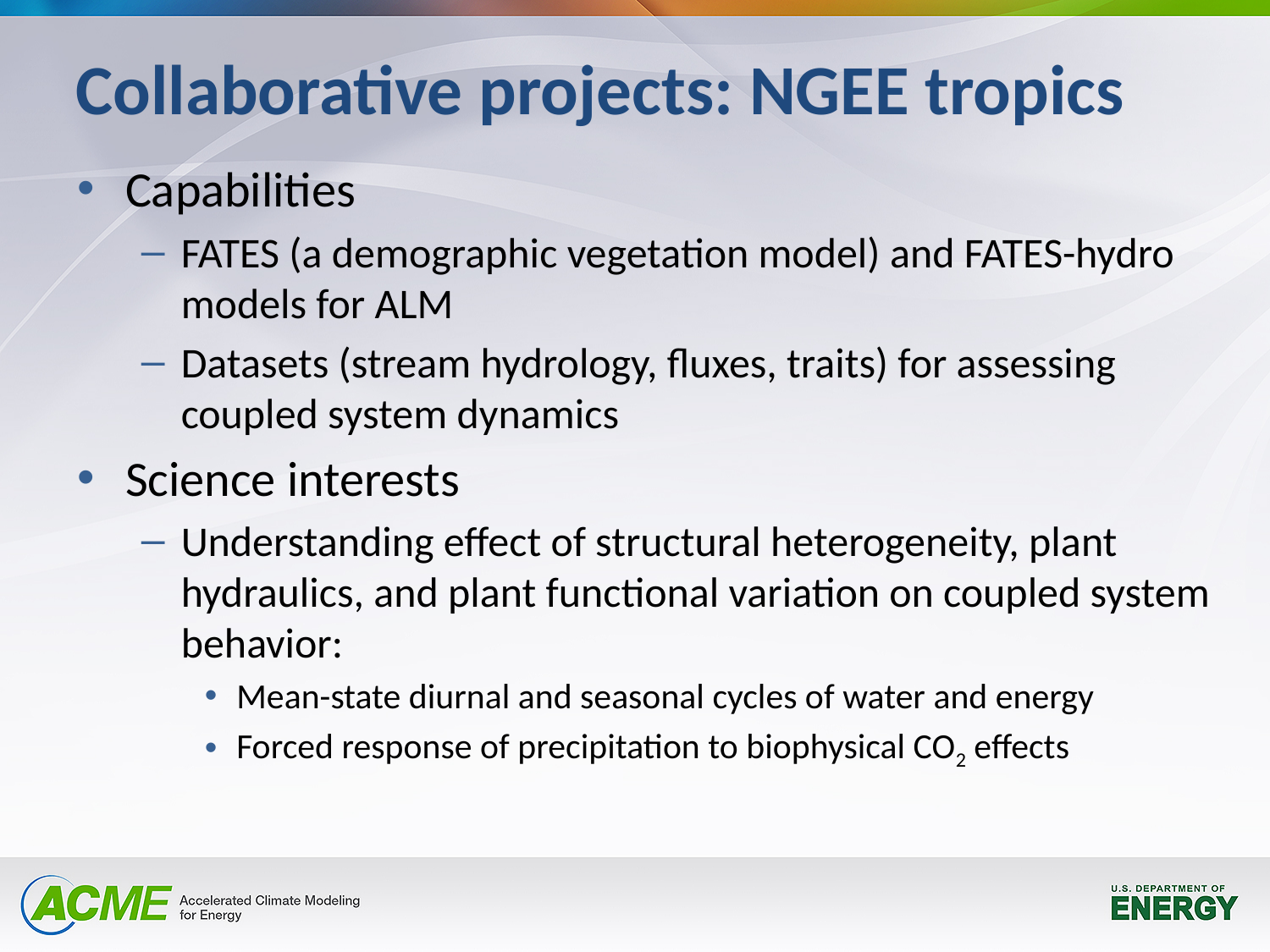

Collaborative projects: NGEE tropics
Capabilities
FATES (a demographic vegetation model) and FATES-hydro models for ALM
Datasets (stream hydrology, fluxes, traits) for assessing coupled system dynamics
Science interests
Understanding effect of structural heterogeneity, plant hydraulics, and plant functional variation on coupled system behavior:
Mean-state diurnal and seasonal cycles of water and energy
Forced response of precipitation to biophysical CO2 effects